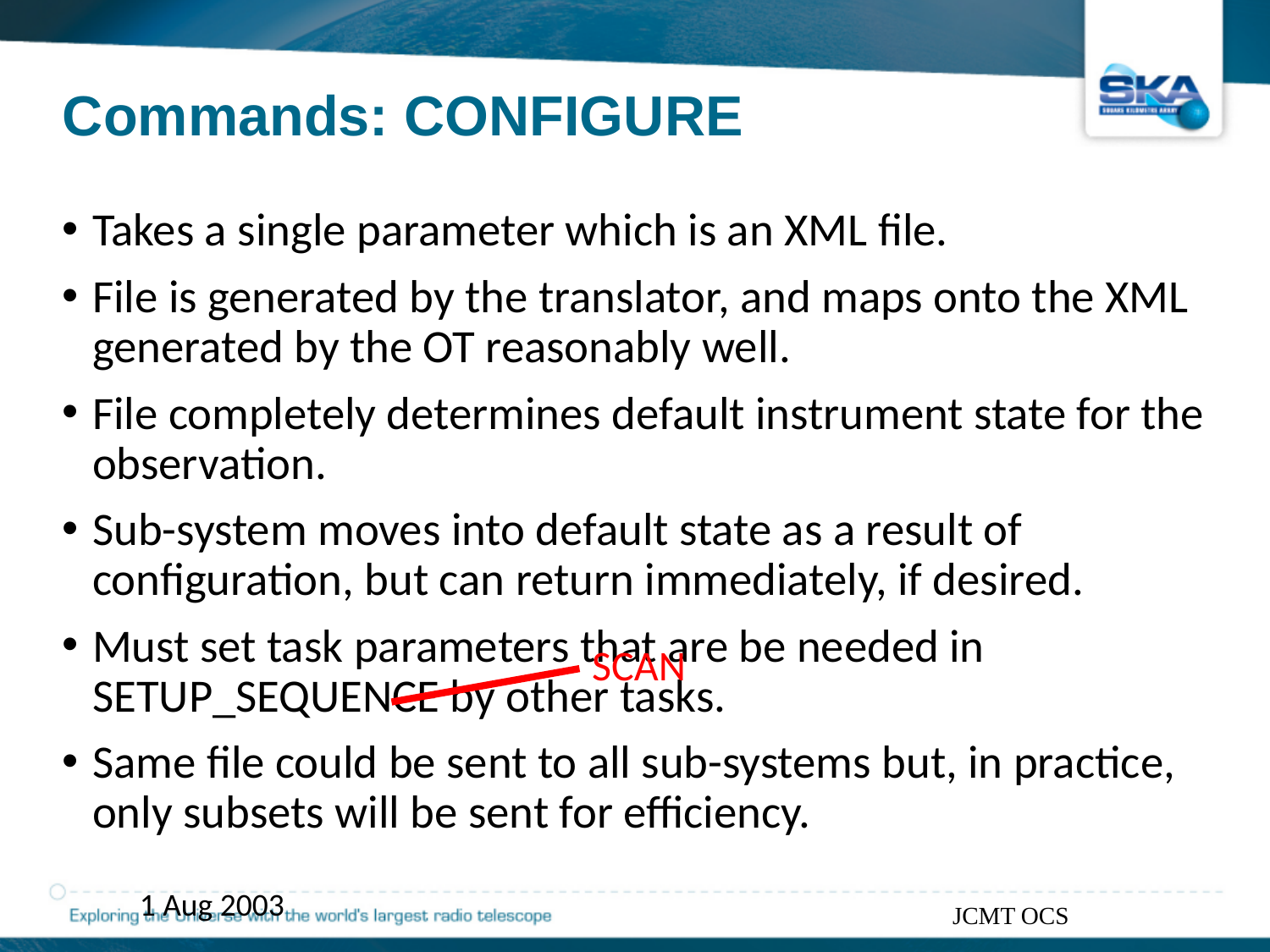

# Commands: CONFIGURE
Takes a single parameter which is an XML file.
File is generated by the translator, and maps onto the XML generated by the OT reasonably well.
File completely determines default instrument state for the observation.
Sub-system moves into default state as a result of configuration, but can return immediately, if desired.
Must set task parameters that are be needed in SETUP_SEQUENCE by other tasks.
Same file could be sent to all sub-systems but, in practice, only subsets will be sent for efficiency.
SCAN
1 Aug 2003
JCMT OCS